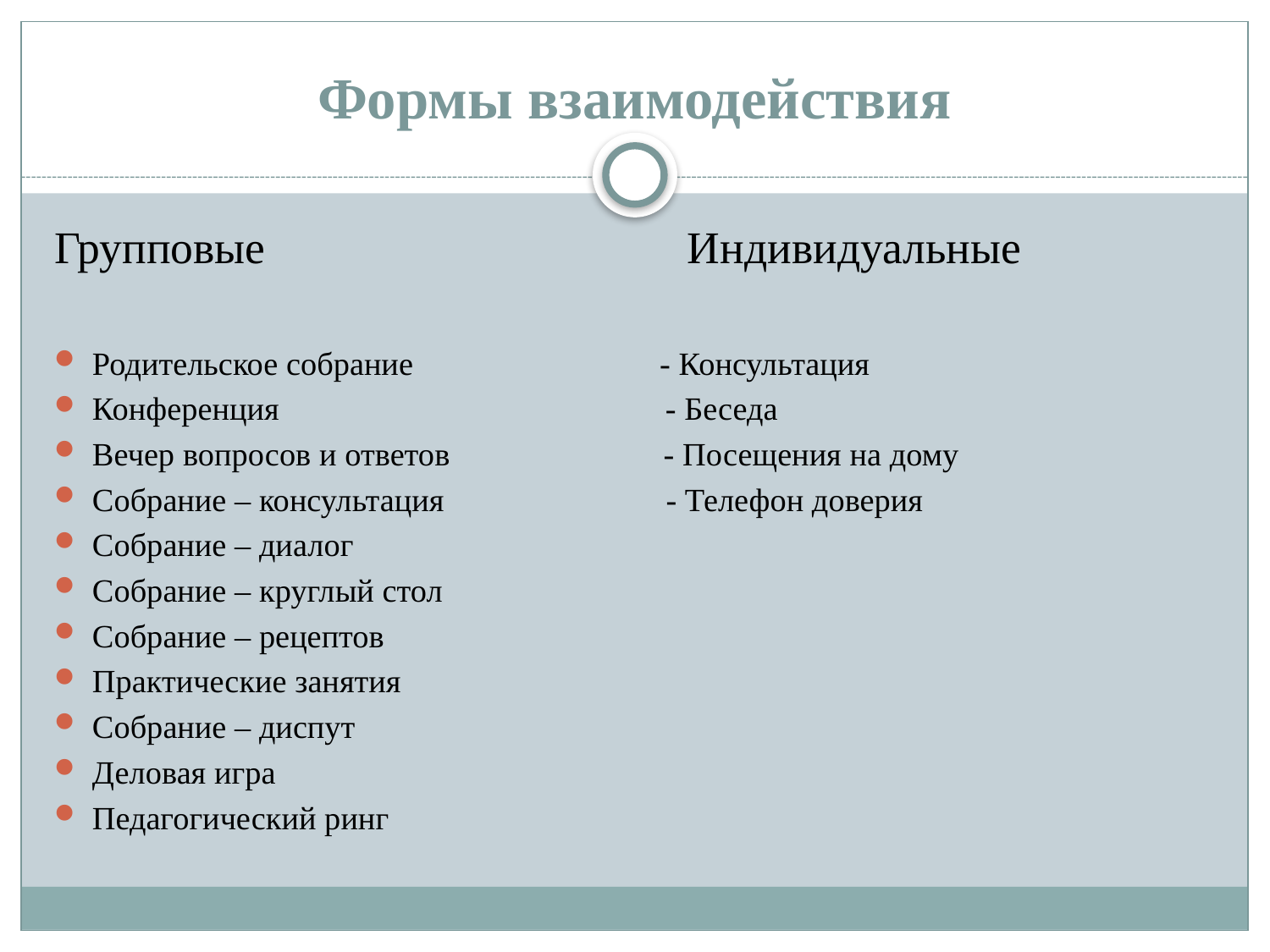

# Формы взаимодействия
Групповые                                     Индивидуальные

Родительское собрание                              - Консультация
Конференция                                               - Беседа
Вечер вопросов и ответов                          - Посещения на дому
Собрание – консультация                           - Телефон доверия
Собрание – диалог
Собрание – круглый стол
Собрание – рецептов
Практические занятия
Собрание – диспут
Деловая игра
Педагогический ринг